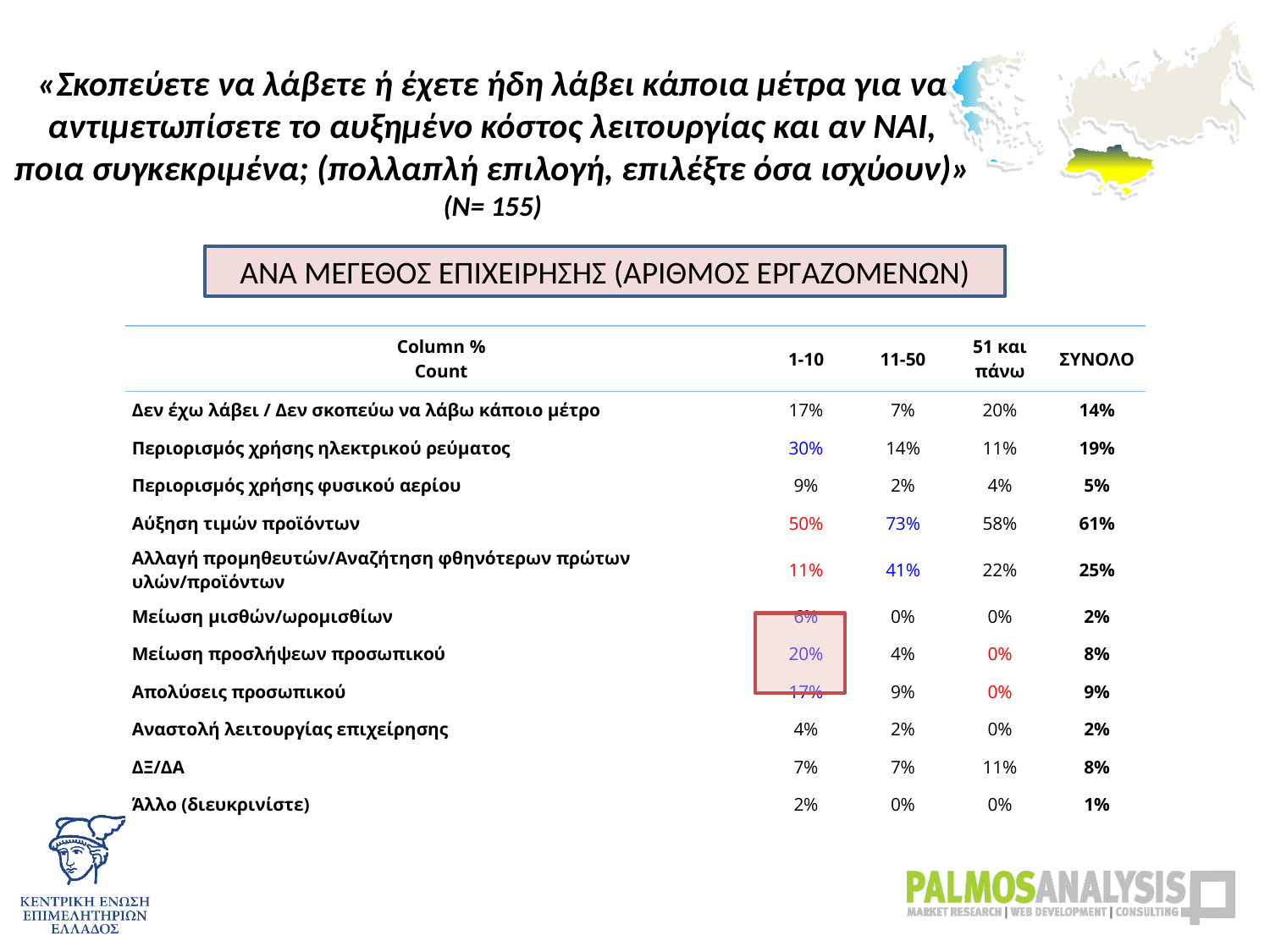

# «Σκοπεύετε να λάβετε ή έχετε ήδη λάβει κάποια μέτρα για να αντιμετωπίσετε το αυξημένο κόστος λειτουργίας και αν ΝΑΙ, ποια συγκεκριμένα; (πολλαπλή επιλογή, επιλέξτε όσα ισχύουν)» (Ν= 155)
ΑΝΑ ΜΕΓΕΘΟΣ ΕΠΙΧΕΙΡΗΣΗΣ (ΑΡΙΘΜΟΣ ΕΡΓΑΖΟΜΕΝΩΝ)
| Column % Count | 1-10 | 11-50 | 51 και πάνω | ΣΥΝΟΛΟ |
| --- | --- | --- | --- | --- |
| Δεν έχω λάβει / Δεν σκοπεύω να λάβω κάποιο μέτρο | 17% | 7% | 20% | 14% |
| Περιορισμός χρήσης ηλεκτρικού ρεύματος | 30% | 14% | 11% | 19% |
| Περιορισμός χρήσης φυσικού αερίου | 9% | 2% | 4% | 5% |
| Αύξηση τιμών προϊόντων | 50% | 73% | 58% | 61% |
| Αλλαγή προμηθευτών/Αναζήτηση φθηνότερων πρώτων υλών/προϊόντων | 11% | 41% | 22% | 25% |
| Μείωση μισθών/ωρομισθίων | 6% | 0% | 0% | 2% |
| Μείωση προσλήψεων προσωπικού | 20% | 4% | 0% | 8% |
| Απολύσεις προσωπικού | 17% | 9% | 0% | 9% |
| Αναστολή λειτουργίας επιχείρησης | 4% | 2% | 0% | 2% |
| ΔΞ/ΔΑ | 7% | 7% | 11% | 8% |
| Άλλο (διευκρινίστε) | 2% | 0% | 0% | 1% |